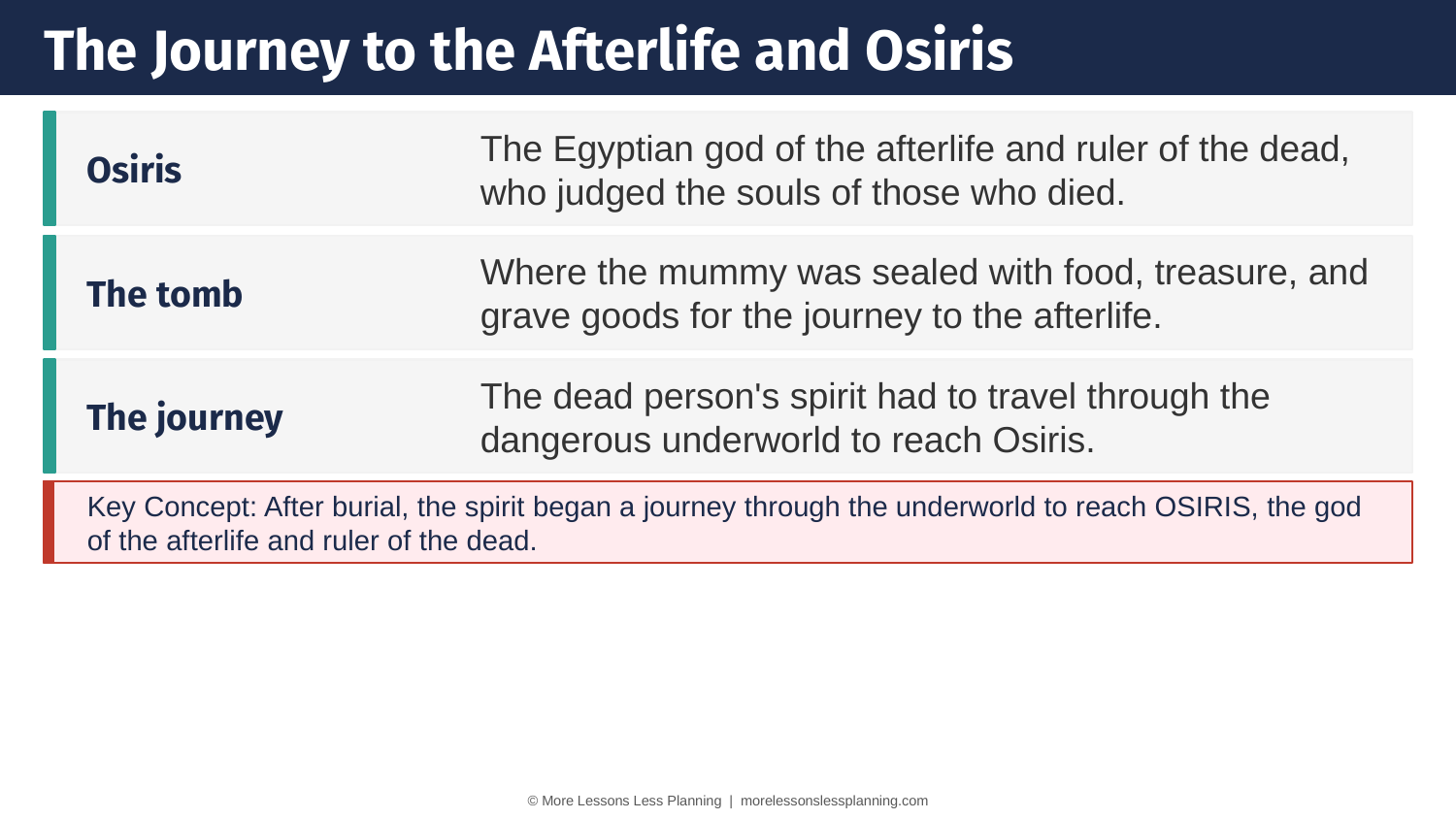

The Journey to the Afterlife and Osiris

Osiris
The Egyptian god of the afterlife and ruler of the dead, who judged the souls of those who died.

The tomb
Where the mummy was sealed with food, treasure, and grave goods for the journey to the afterlife.

The journey
The dead person's spirit had to travel through the dangerous underworld to reach Osiris.

Key Concept: After burial, the spirit began a journey through the underworld to reach OSIRIS, the god of the afterlife and ruler of the dead.
© More Lessons Less Planning  |  morelessonslessplanning.com